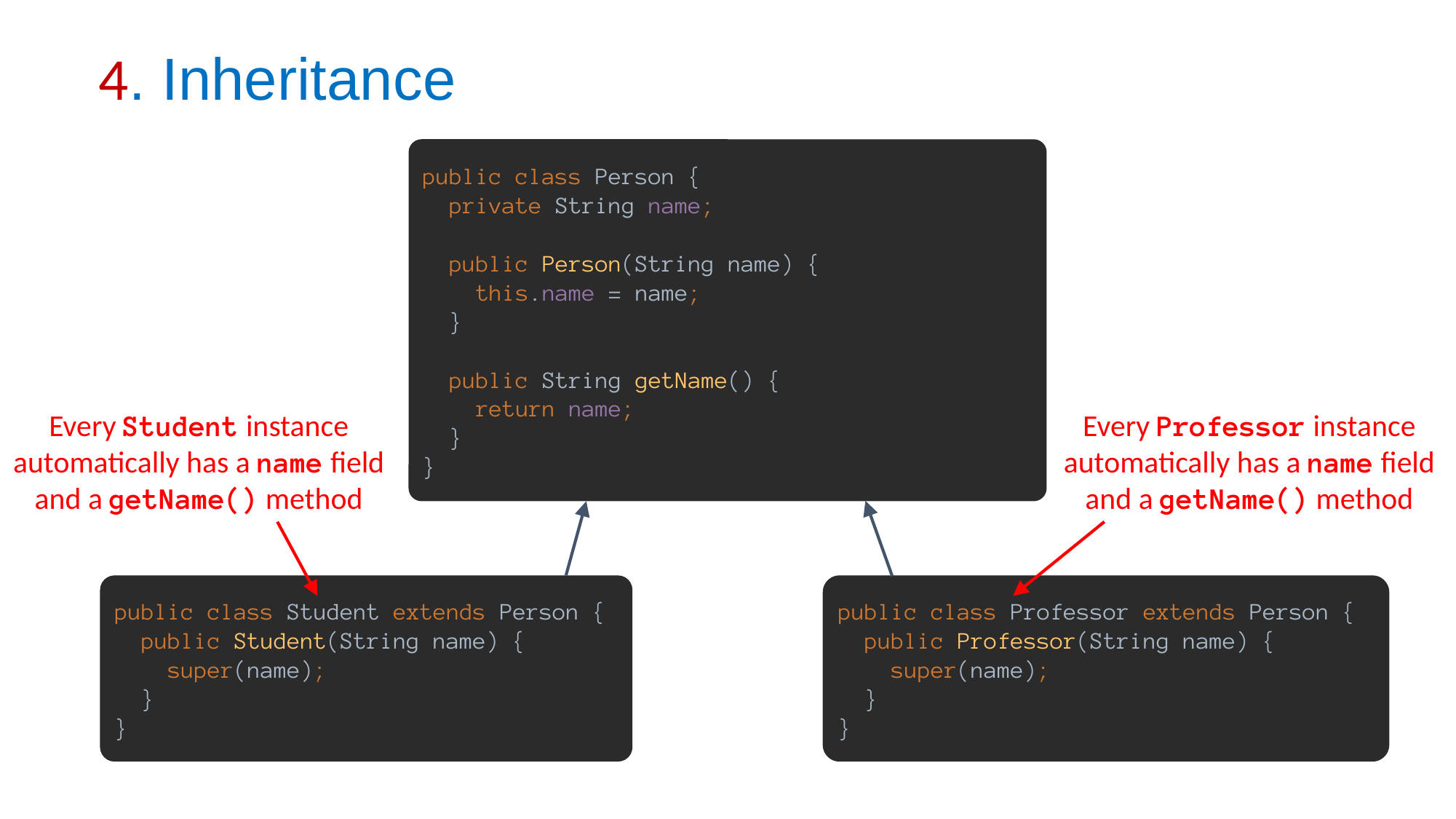

# 4. Inheritance
public class Person {
  private String name;
  public Person(String name) {
    this.name = name;
  }
  public String getName() {
    return name;
  }
}
Every Professor instance automatically has a name field and a getName() method
Every Student instance automatically has a name field and a getName() method
public class Professor extends Person {
  public Professor(String name) {
    super(name);
  }
}
public class Student extends Person {
  public Student(String name) {
    super(name);
  }
}